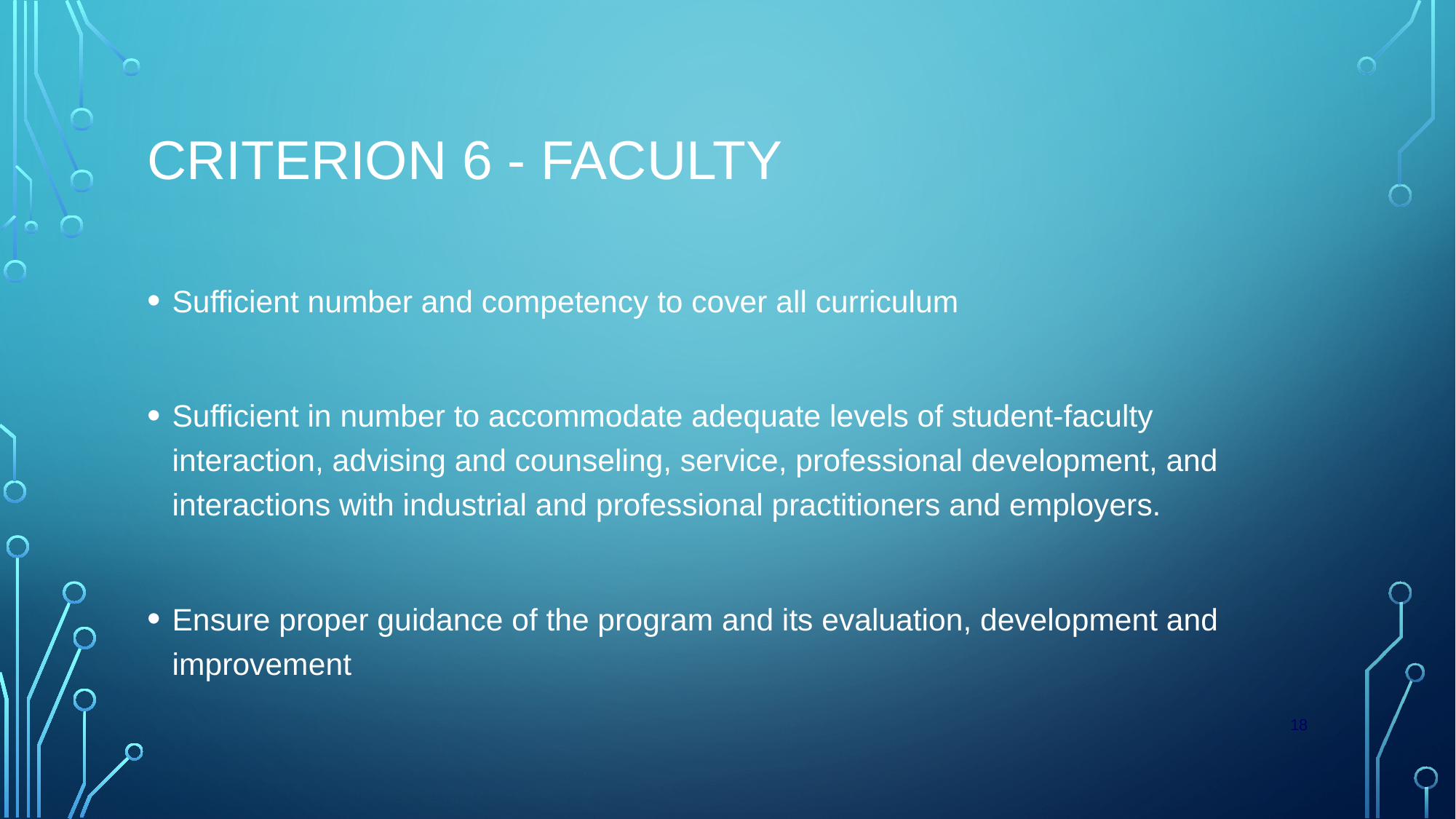

# Criterion 6 - Faculty
Sufficient number and competency to cover all curriculum

Sufficient in number to accommodate adequate levels of student-faculty interaction, advising and counseling, service, professional development, and interactions with industrial and professional practitioners and employers.

Ensure proper guidance of the program and its evaluation, development and improvement
18